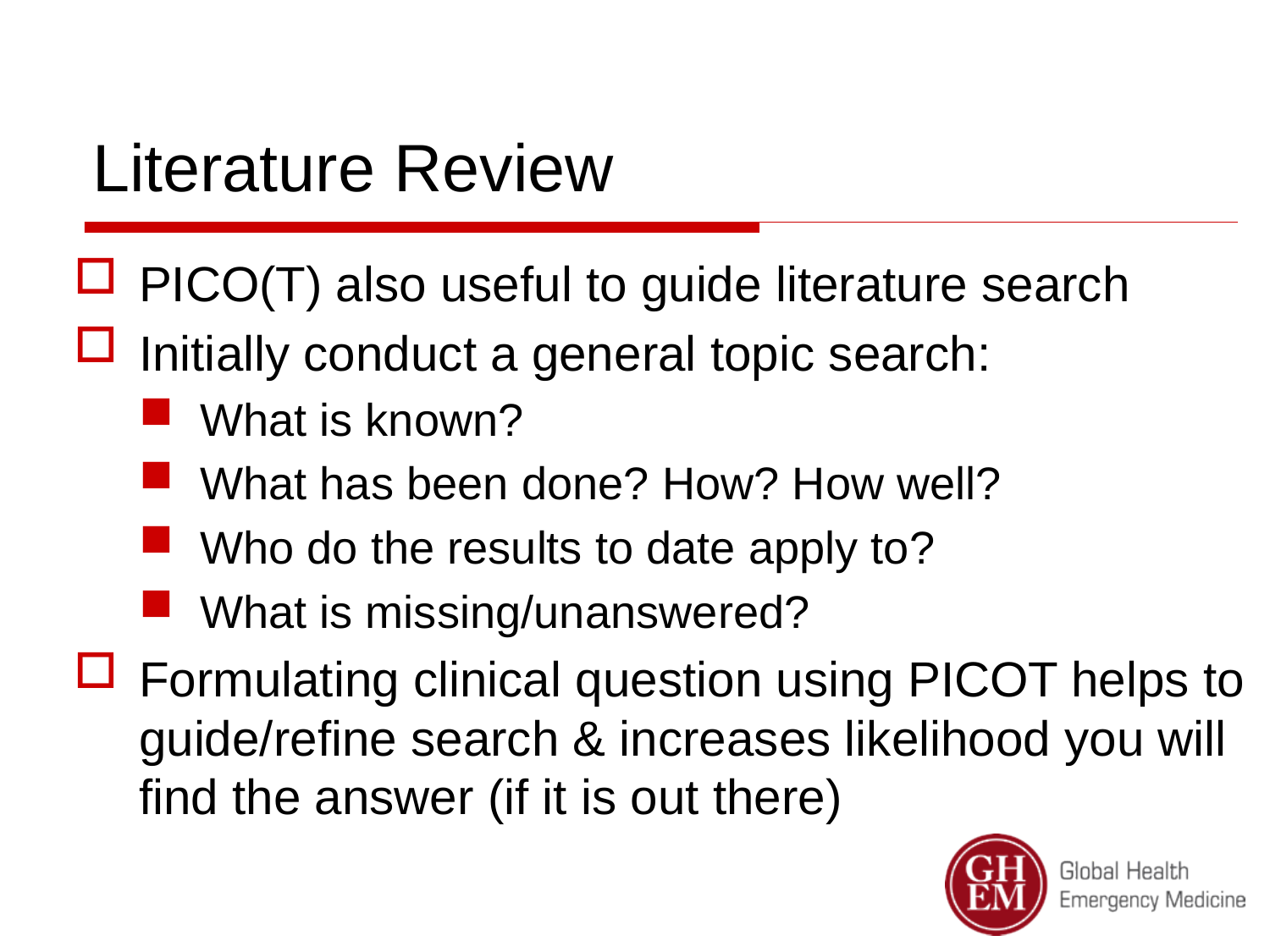

# Literature Review
PICO(T) also useful to guide literature search
Initially conduct a general topic search:
What is known?
What has been done? How? How well?
Who do the results to date apply to?
What is missing/unanswered?
Formulating clinical question using PICOT helps to guide/refine search & increases likelihood you will find the answer (if it is out there)